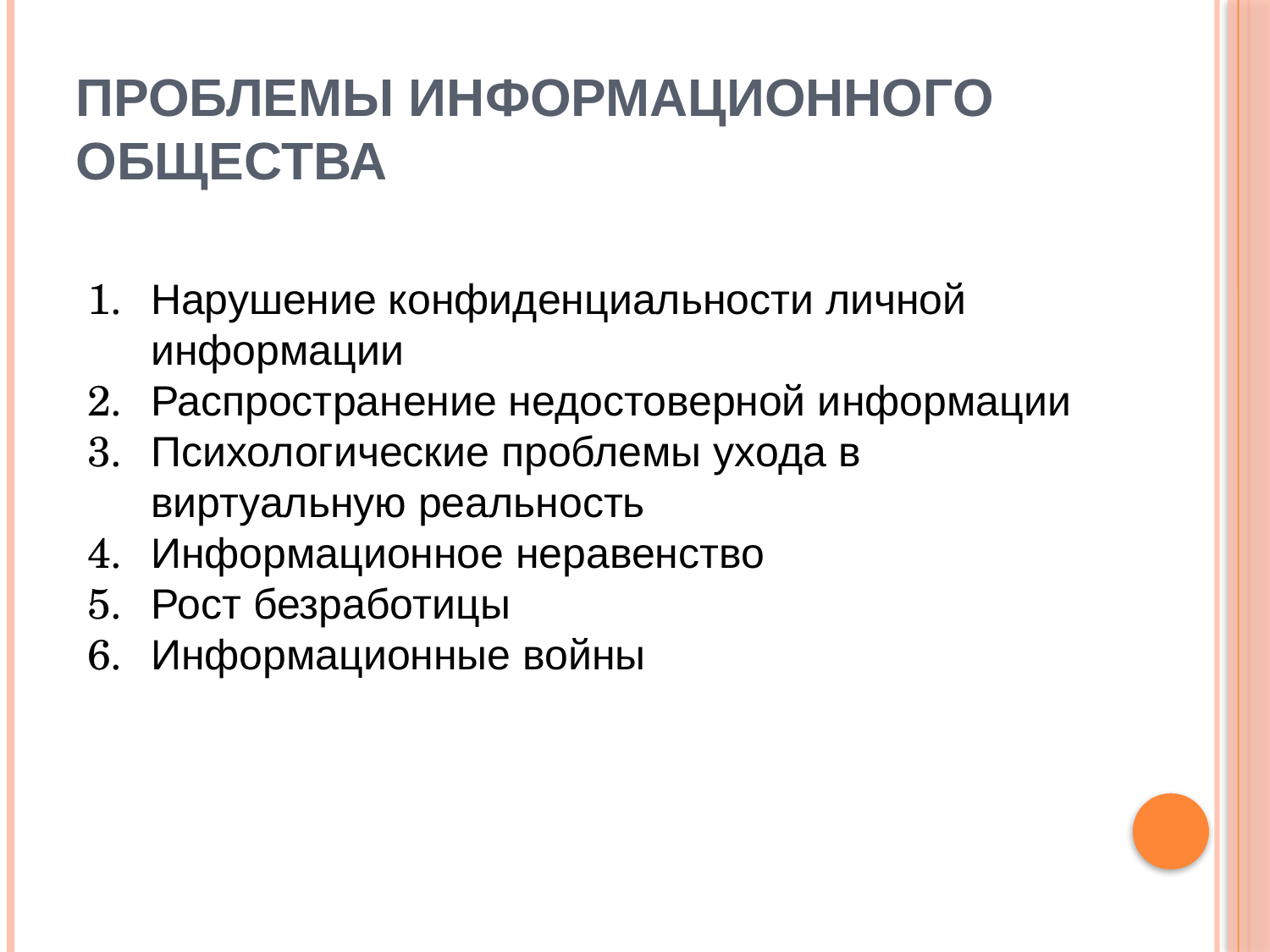

# Проблемы информационного общества
Нарушение конфиденциальности личной информации
Распространение недостоверной информации
Психологические проблемы ухода в виртуальную реальность
Информационное неравенство
Рост безработицы
Информационные войны